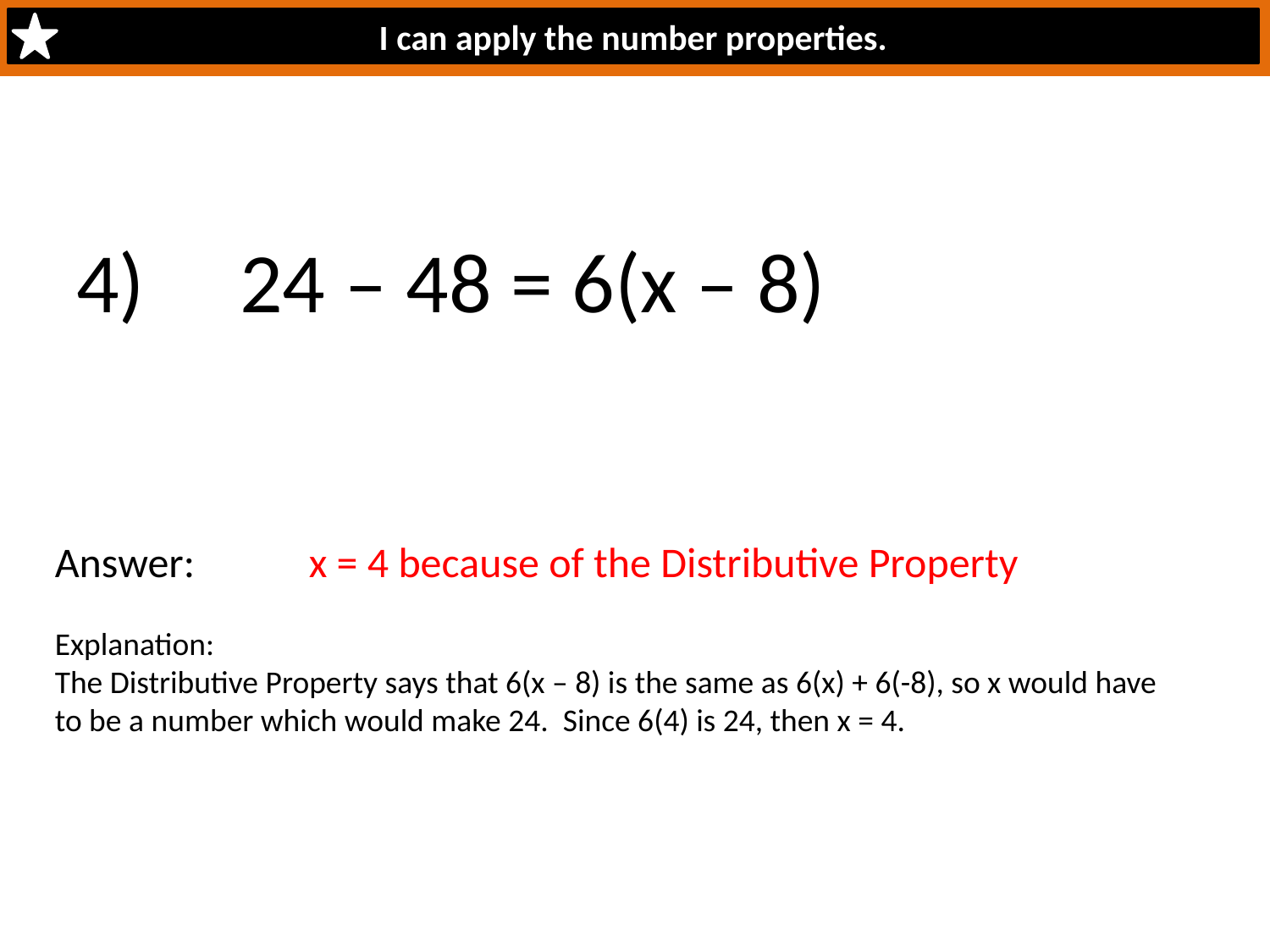

I can apply the number properties.

#
4)     24 – 48 = 6(x – 8)

Answer: 	x = 4 because of the Distributive Property

Explanation:
The Distributive Property says that 6(x – 8) is the same as 6(x) + 6(-8), so x would have to be a number which would make 24.  Since 6(4) is 24, then x = 4.